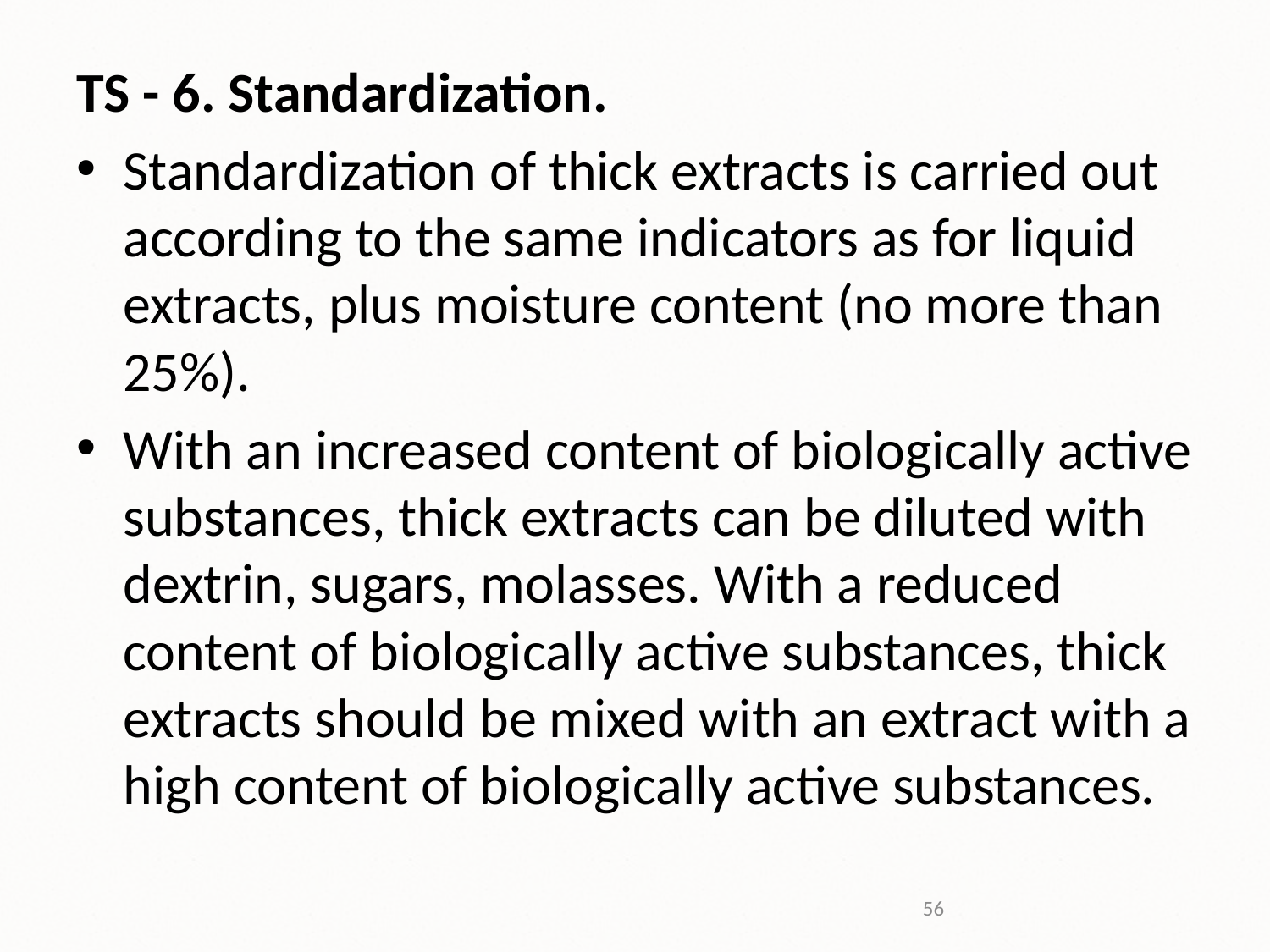

TS - 6. Standardization.
Standardization of thick extracts is carried out according to the same indicators as for liquid extracts, plus moisture content (no more than 25%).
With an increased content of biologically active substances, thick extracts can be diluted with dextrin, sugars, molasses. With a reduced content of biologically active substances, thick extracts should be mixed with an extract with a high content of biologically active substances.

56